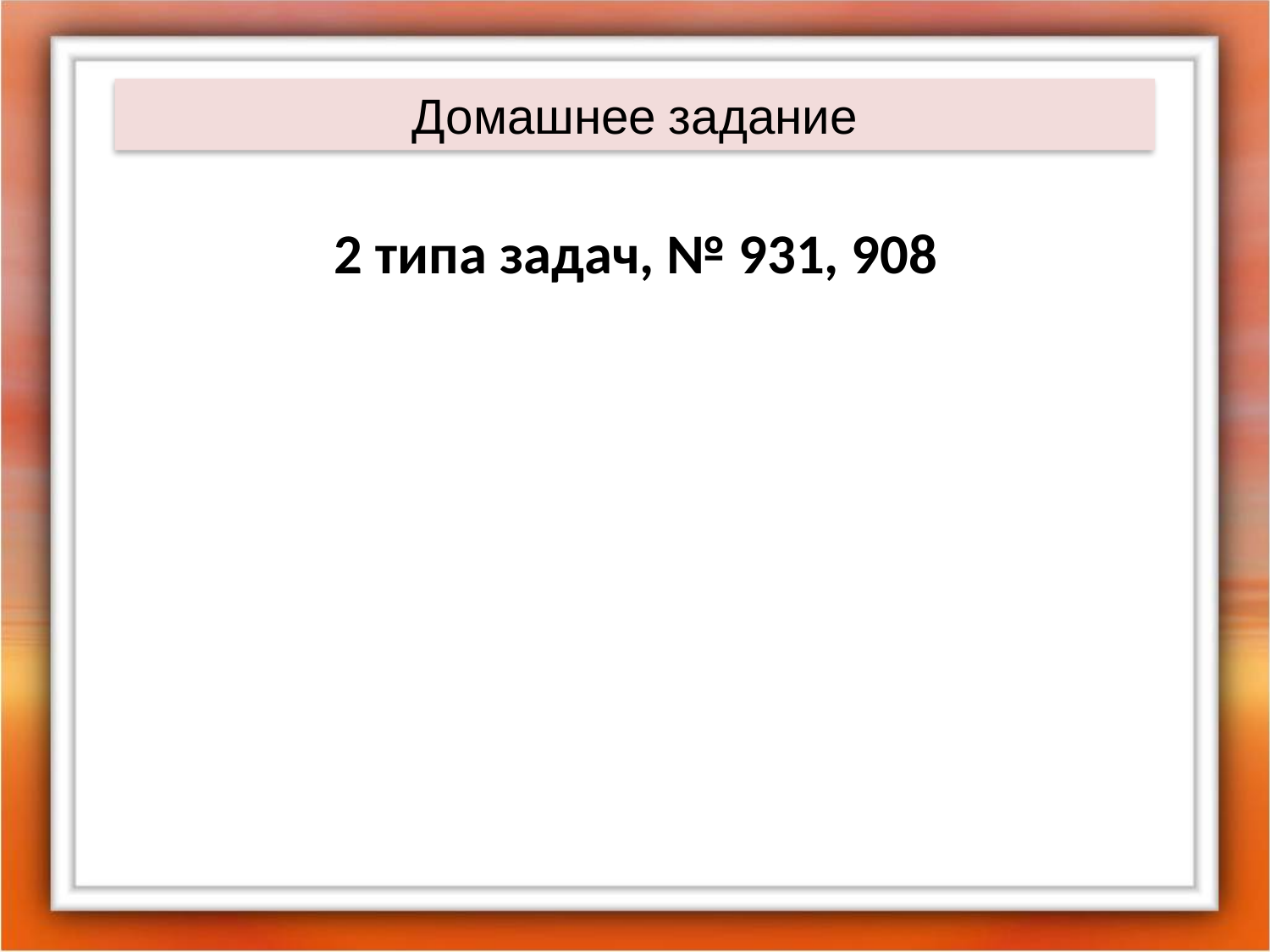

Домашнее задание
2 типа задач, № 931, 908